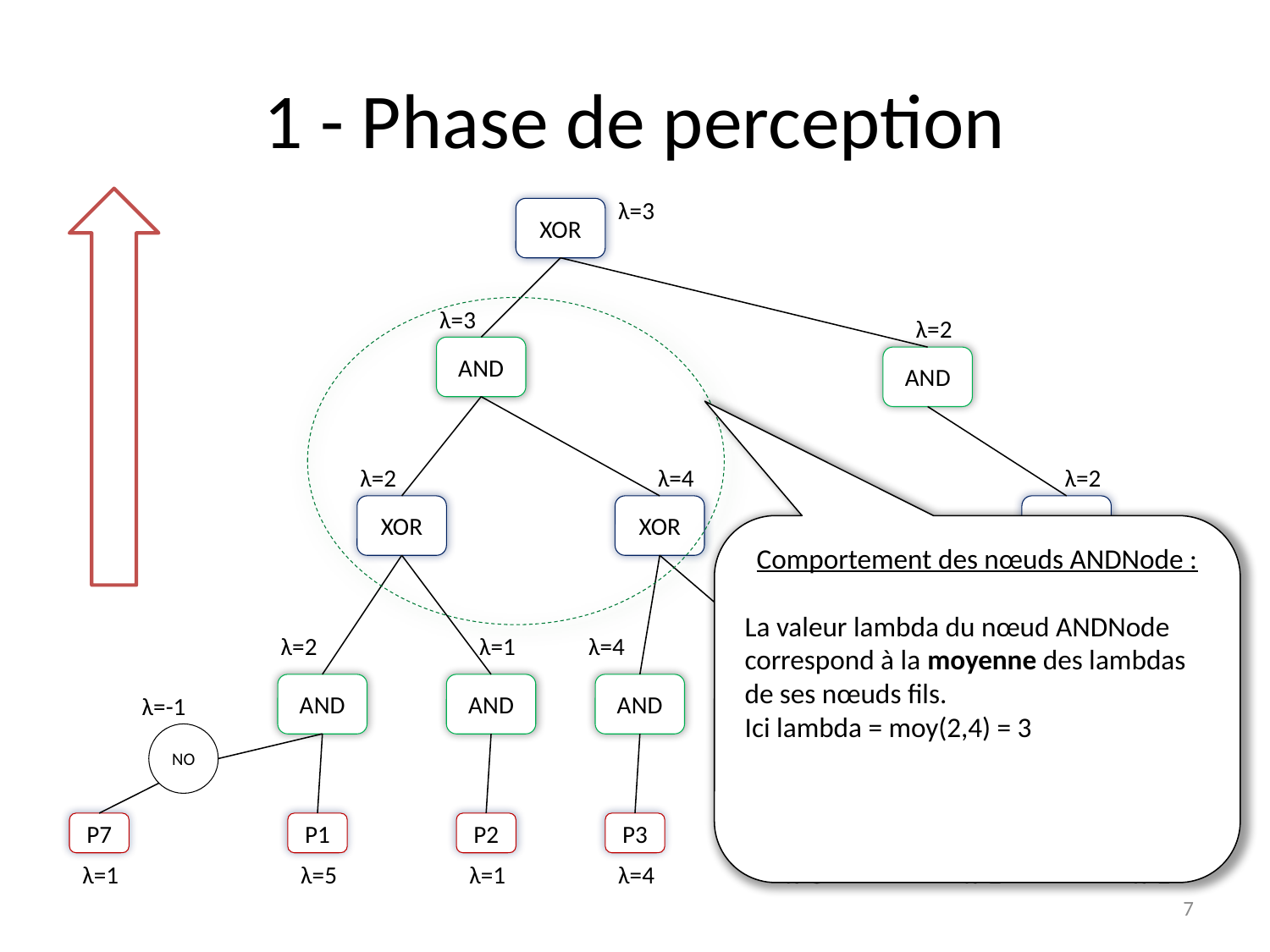

# 1 - Phase de perception

λ=3
XOR

λ=3
λ=2
AND
AND
λ=2
λ=4
λ=2
XOR
XOR
XOR
Comportement des nœuds ANDNode :

La valeur lambda du nœud ANDNode correspond à la moyenne des lambdas de ses nœuds fils.
Ici lambda = moy(2,4) = 3

λ=2
λ=1
λ=4
λ=3
λ=2
λ=2
AND
AND
AND
AND
AND
AND
λ=-1
NO
P7
P1
P2
P3
P4
P5
P6
λ=1
λ=5
λ=1
λ=4
λ=3
λ=2
λ=2
7